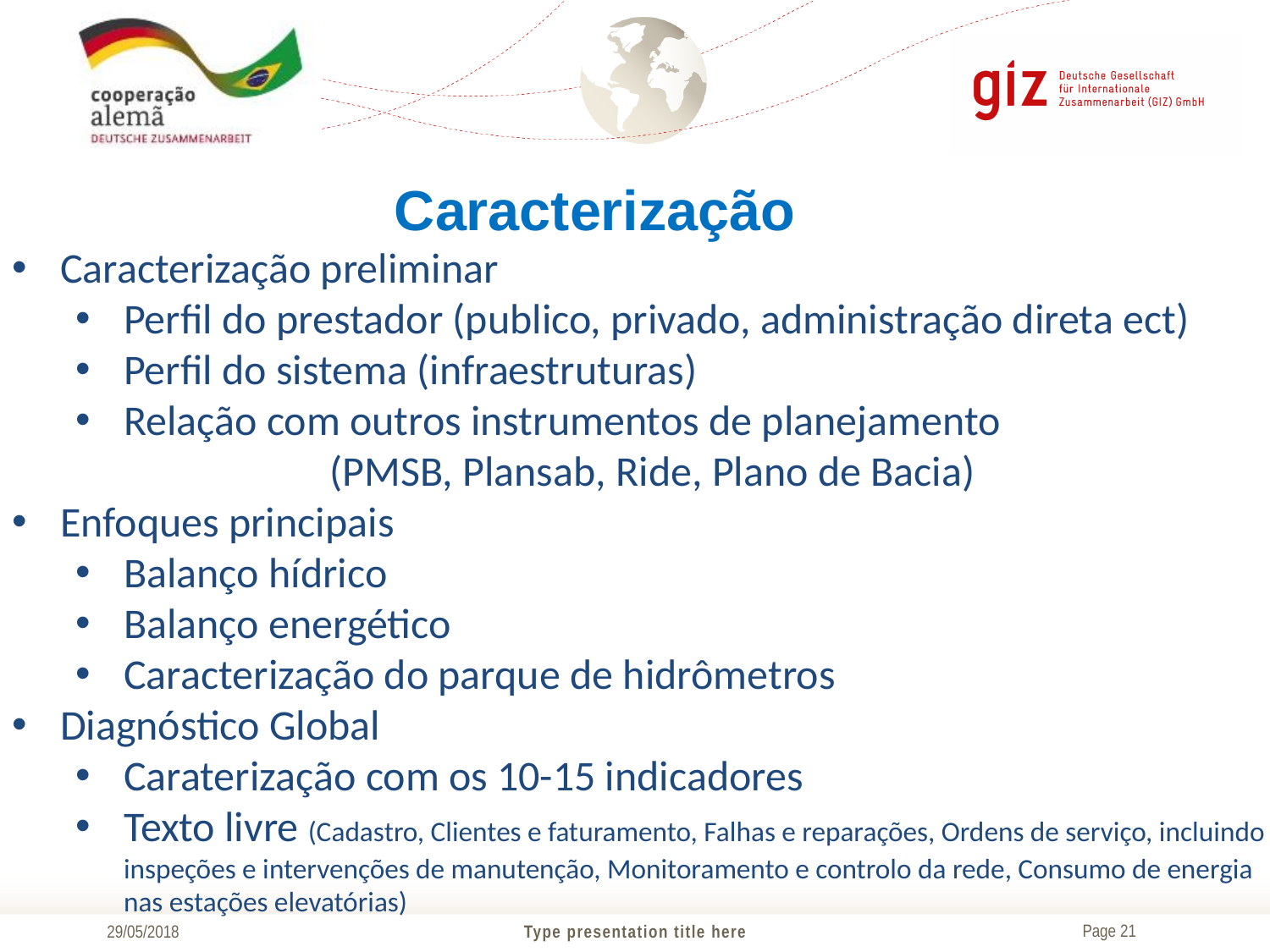

Caracterização
Caracterização preliminar
Perfil do prestador (publico, privado, administração direta ect)
Perfil do sistema (infraestruturas)
Relação com outros instrumentos de planejamento
		(PMSB, Plansab, Ride, Plano de Bacia)
Enfoques principais
Balanço hídrico
Balanço energético
Caracterização do parque de hidrômetros
Diagnóstico Global
Caraterização com os 10-15 indicadores
Texto livre (Cadastro, Clientes e faturamento, Falhas e reparações, Ordens de serviço, incluindo inspeções e intervenções de manutenção, Monitoramento e controlo da rede, Consumo de energia nas estações elevatórias)

29/05/2018
Type presentation title here